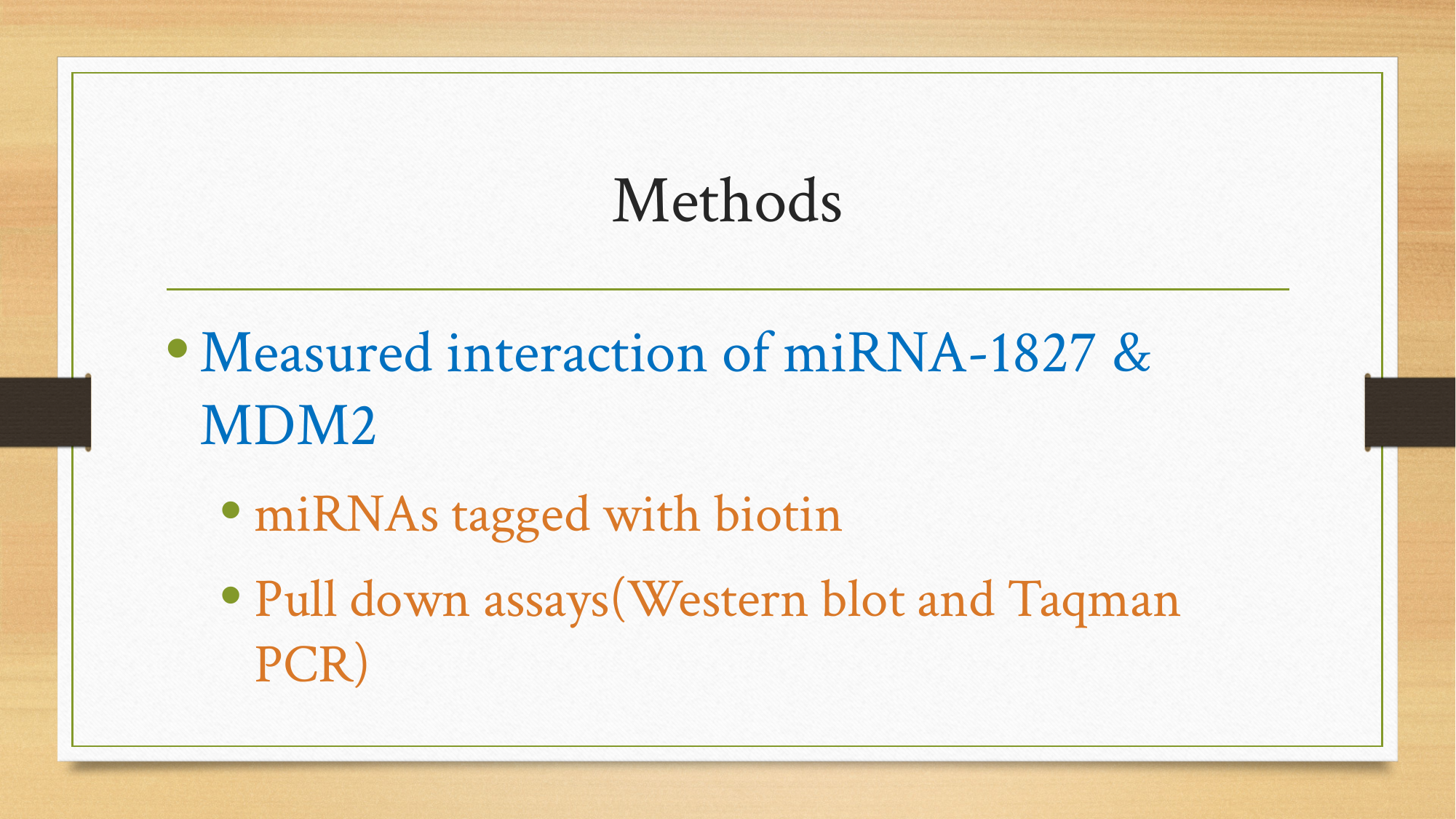

# Methods
Measured interaction of miRNA-1827 & MDM2
miRNAs tagged with biotin
Pull down assays(Western blot and Taqman PCR)